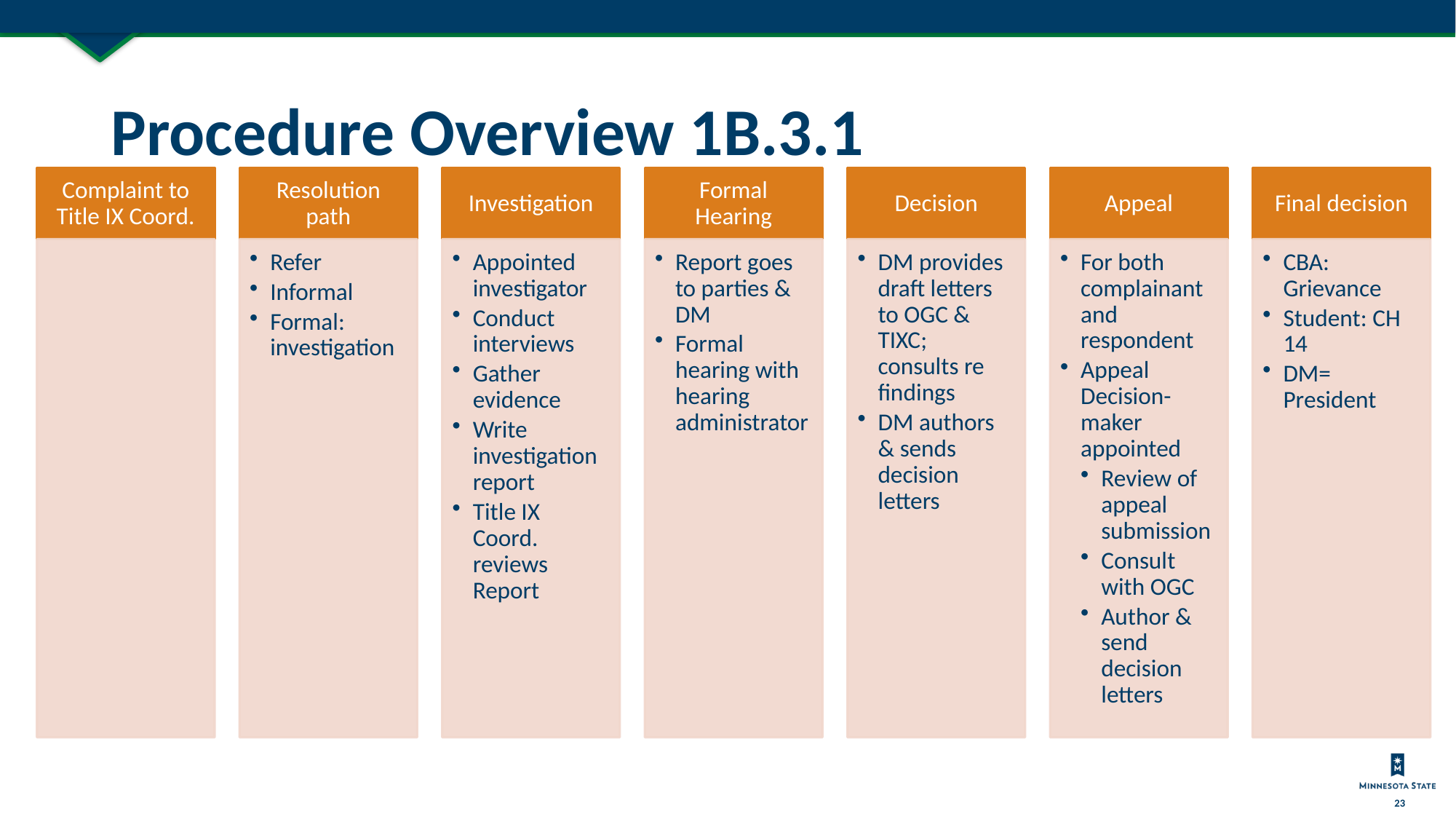

# Procedure Overview 1B.3.1
Complaint to Title IX Coord.
Resolution path
Refer
Informal
Formal: investigation
Investigation
Appointed investigator
Conduct interviews
Gather evidence
Write investigation report
Title IX Coord. reviews Report
Formal Hearing
Report goes to parties & DM
Formal hearing with hearing administrator
Decision
DM provides draft letters to OGC & TIXC; consults re findings
DM authors & sends decision letters
Appeal
For both complainant and respondent
Appeal Decision-maker appointed
Review of appeal submission
Consult with OGC
Author & send decision letters
Final decision
CBA: Grievance
Student: CH 14
DM= President